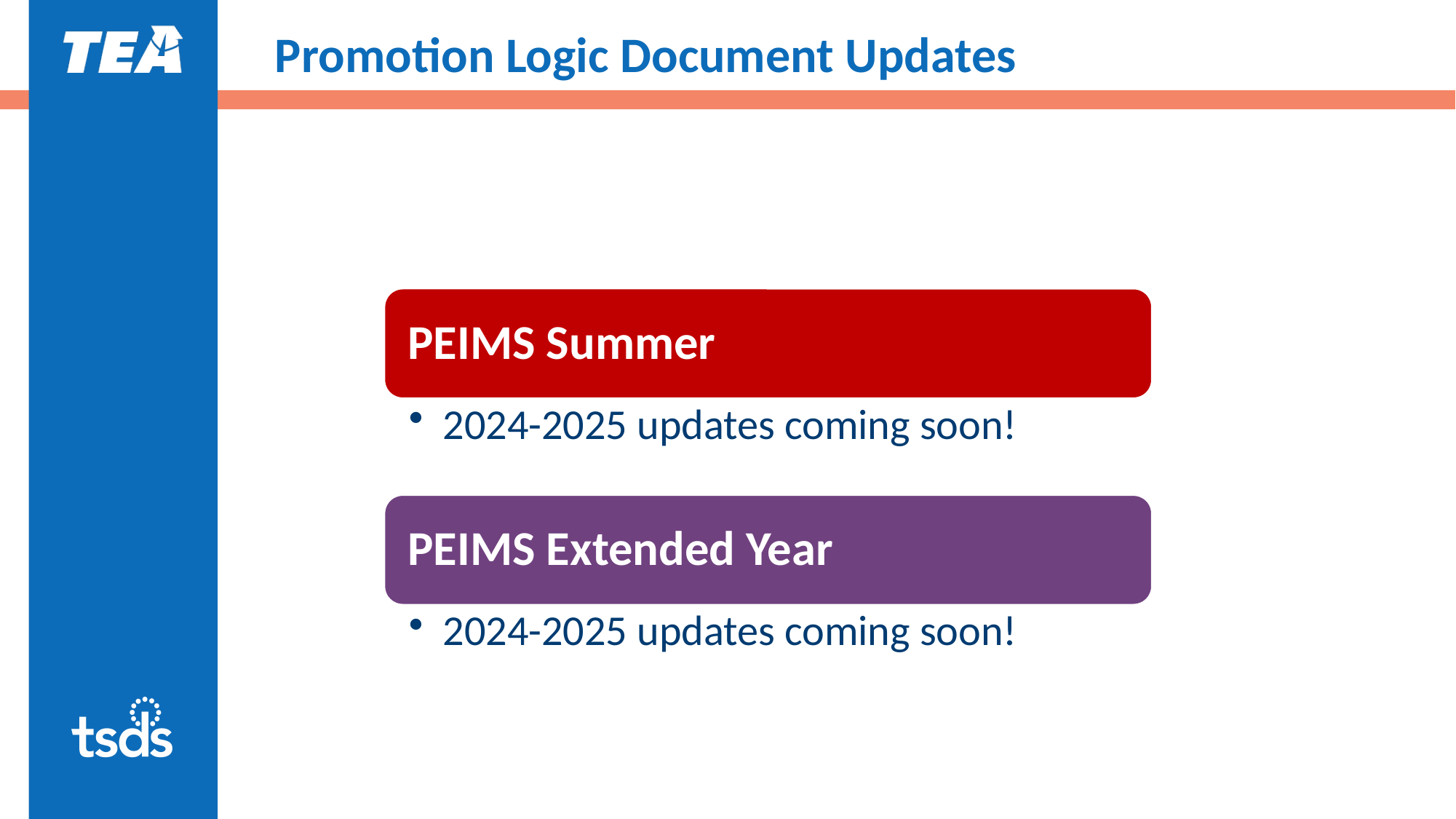

# Promotion Logic Document Updates
Data Collection Documentation
PEIMS Summer
2024-2025 updates coming soon!
PEIMS Extended Year
2024-2025 updates coming soon!